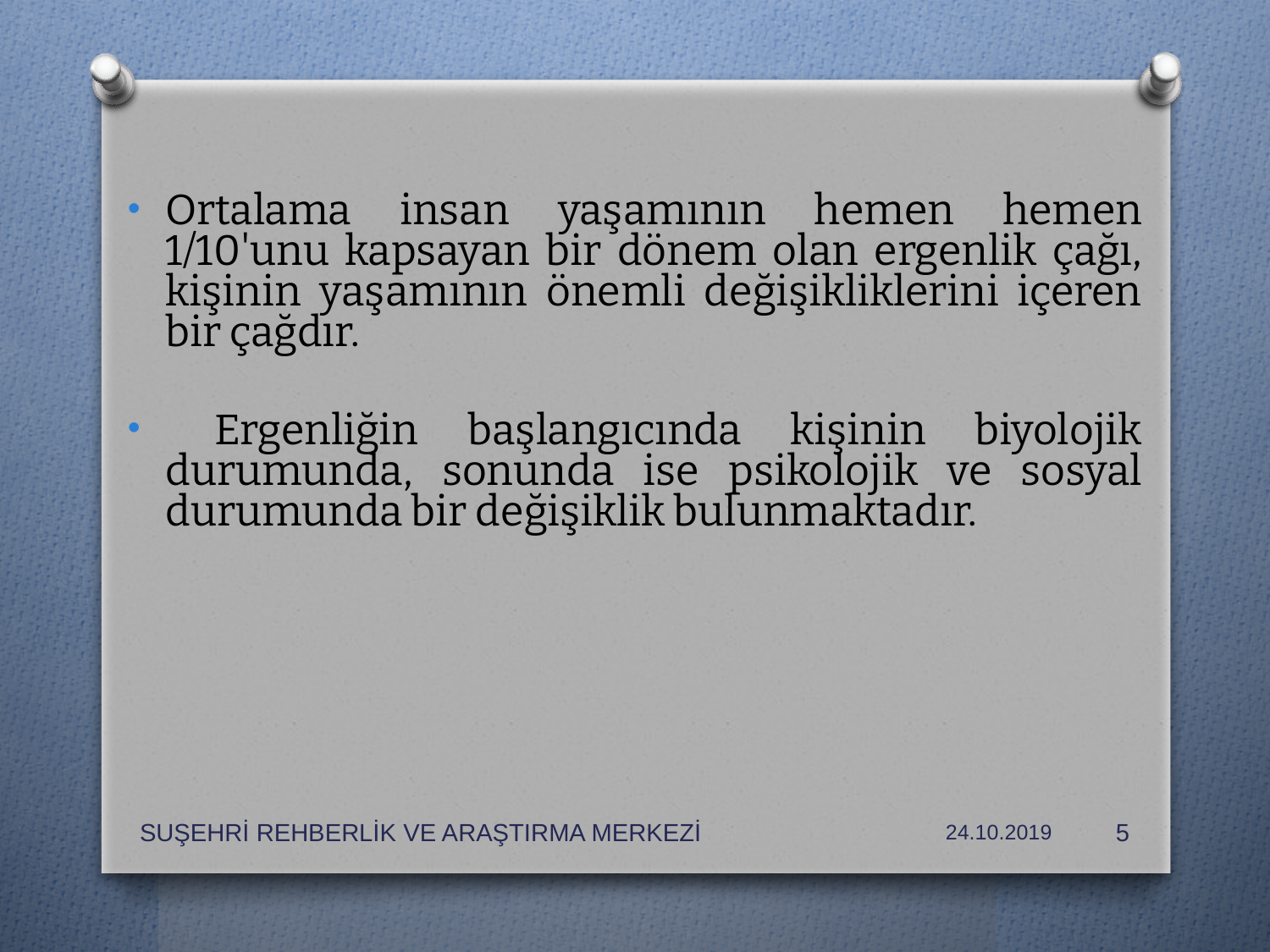

Ortalama insan yaşamının hemen hemen 1/10'unu kapsayan bir dönem olan ergenlik çağı, kişinin yaşamının önemli değişikliklerini içeren bir çağdır.

 Ergenliğin başlangıcında kişinin biyolojik durumunda, sonunda ise psikolojik ve sosyal durumunda bir değişiklik bulunmaktadır.

SUŞEHRİ REHBERLİK VE ARAŞTIRMA MERKEZİ
24.10.2019
5